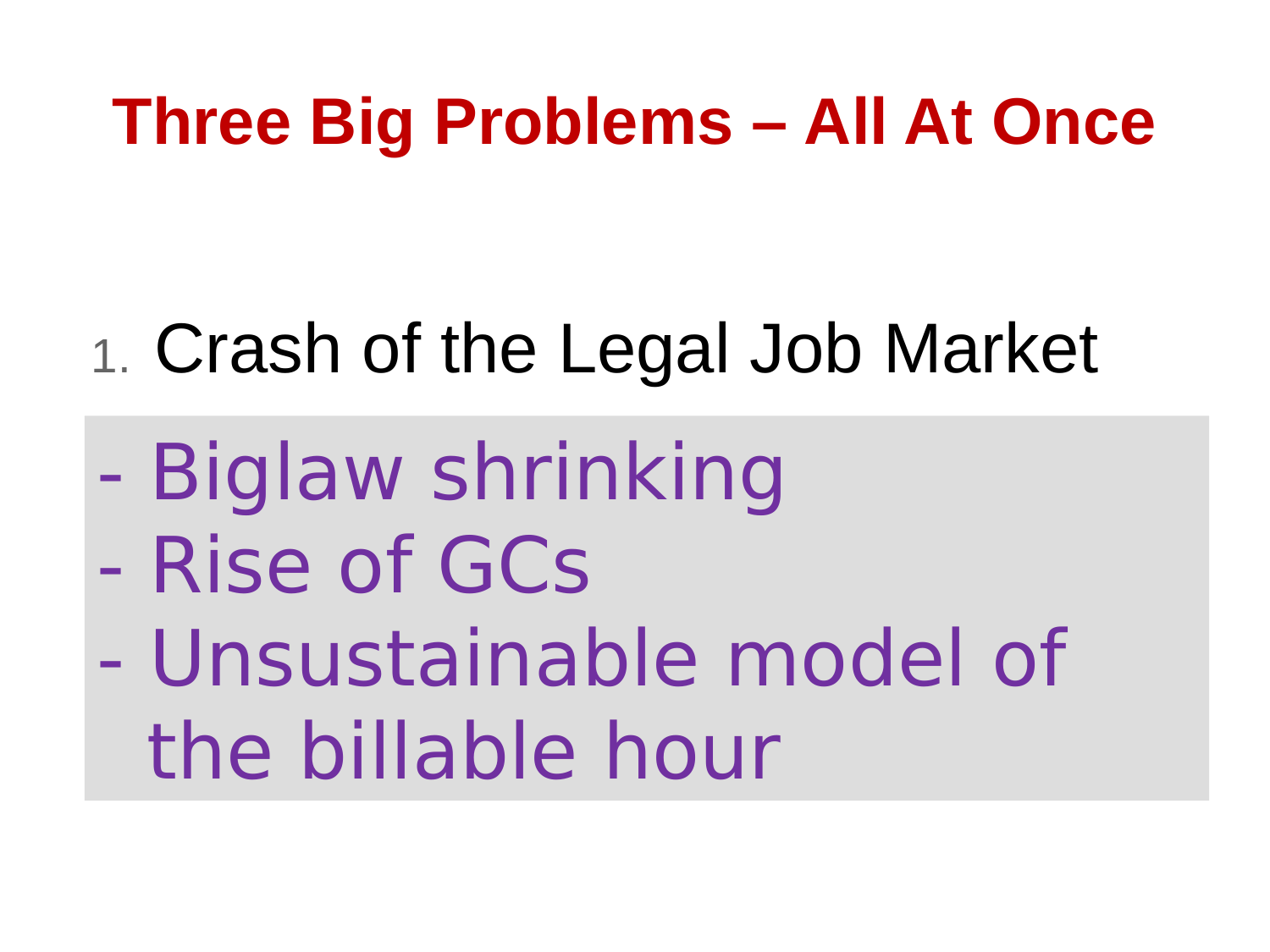

# Three Big Problems – All At Once
Crash of the Legal Job Market
Crisis in Legal Education
Access to Justice Gap
- Biglaw shrinking
- Rise of GCs
- Unsustainable model of
  the billable hour